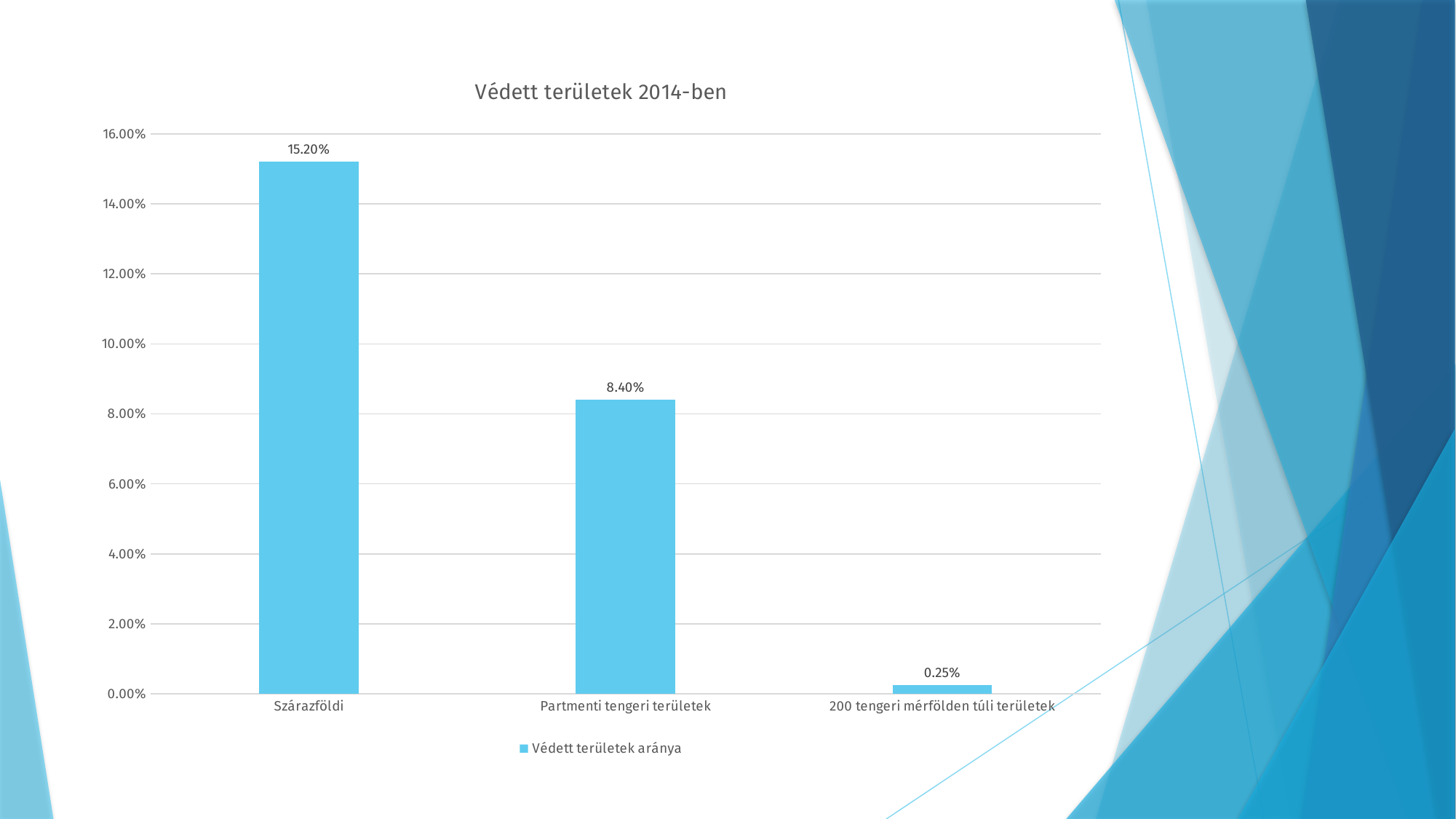

#

### Chart: Védett területek 2014-ben

| Category | Védett területek aránya |
|---|---|
| Szárazföldi | 0.152 |
| Partmenti tengeri területek | 0.084 |
| 200 tengeri mérfölden túli területek | 0.0025 |